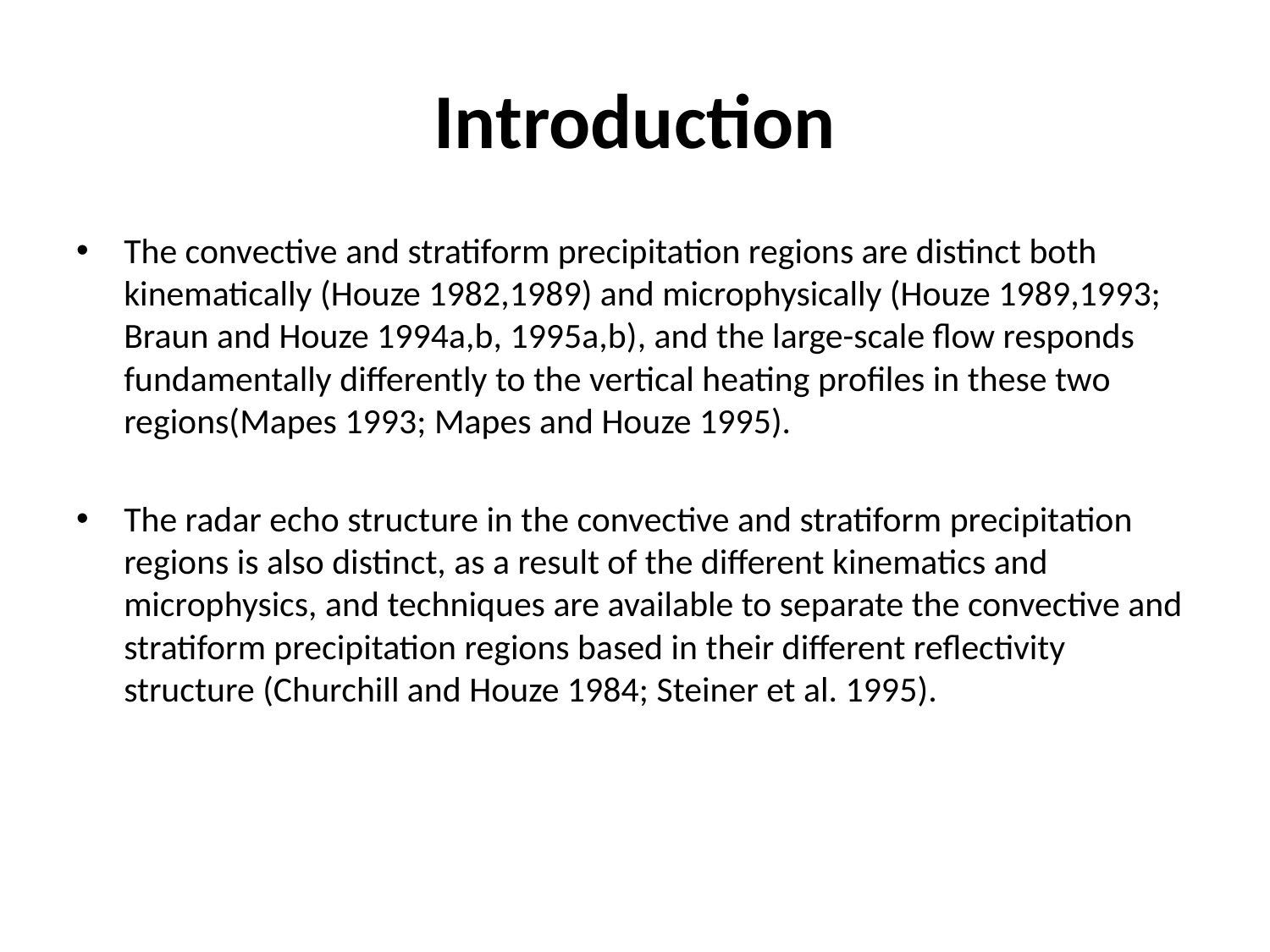

# Introduction
The convective and stratiform precipitation regions are distinct both kinematically (Houze 1982,1989) and microphysically (Houze 1989,1993; Braun and Houze 1994a,b, 1995a,b), and the large-scale flow responds fundamentally differently to the vertical heating profiles in these two regions(Mapes 1993; Mapes and Houze 1995).

The radar echo structure in the convective and stratiform precipitation regions is also distinct, as a result of the different kinematics and microphysics, and techniques are available to separate the convective and stratiform precipitation regions based in their different reflectivity structure (Churchill and Houze 1984; Steiner et al. 1995).